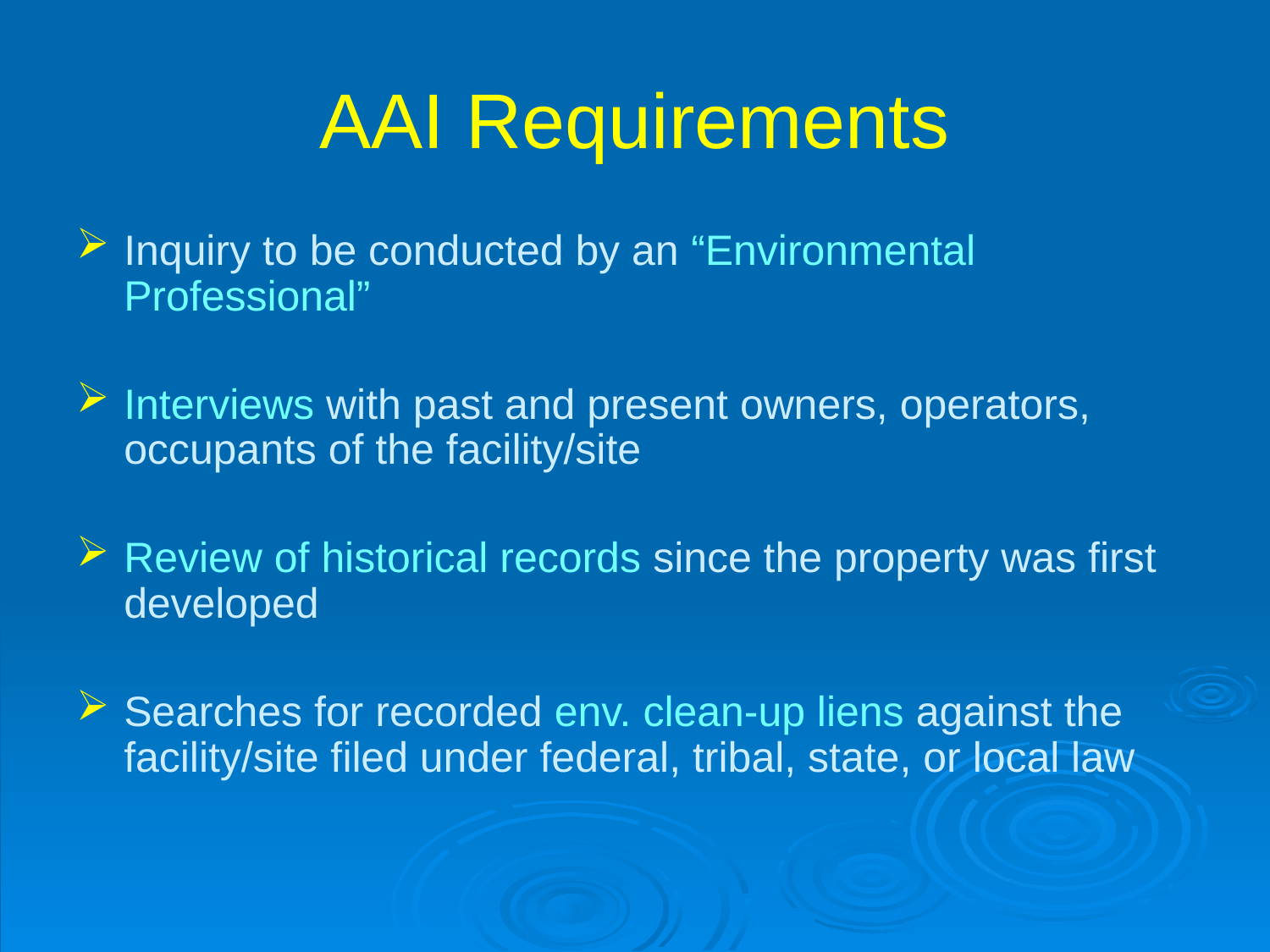

# AAI Requirements
Inquiry to be conducted by an “Environmental Professional”

Interviews with past and present owners, operators, occupants of the facility/site

Review of historical records since the property was first developed

Searches for recorded env. clean-up liens against the facility/site filed under federal, tribal, state, or local law